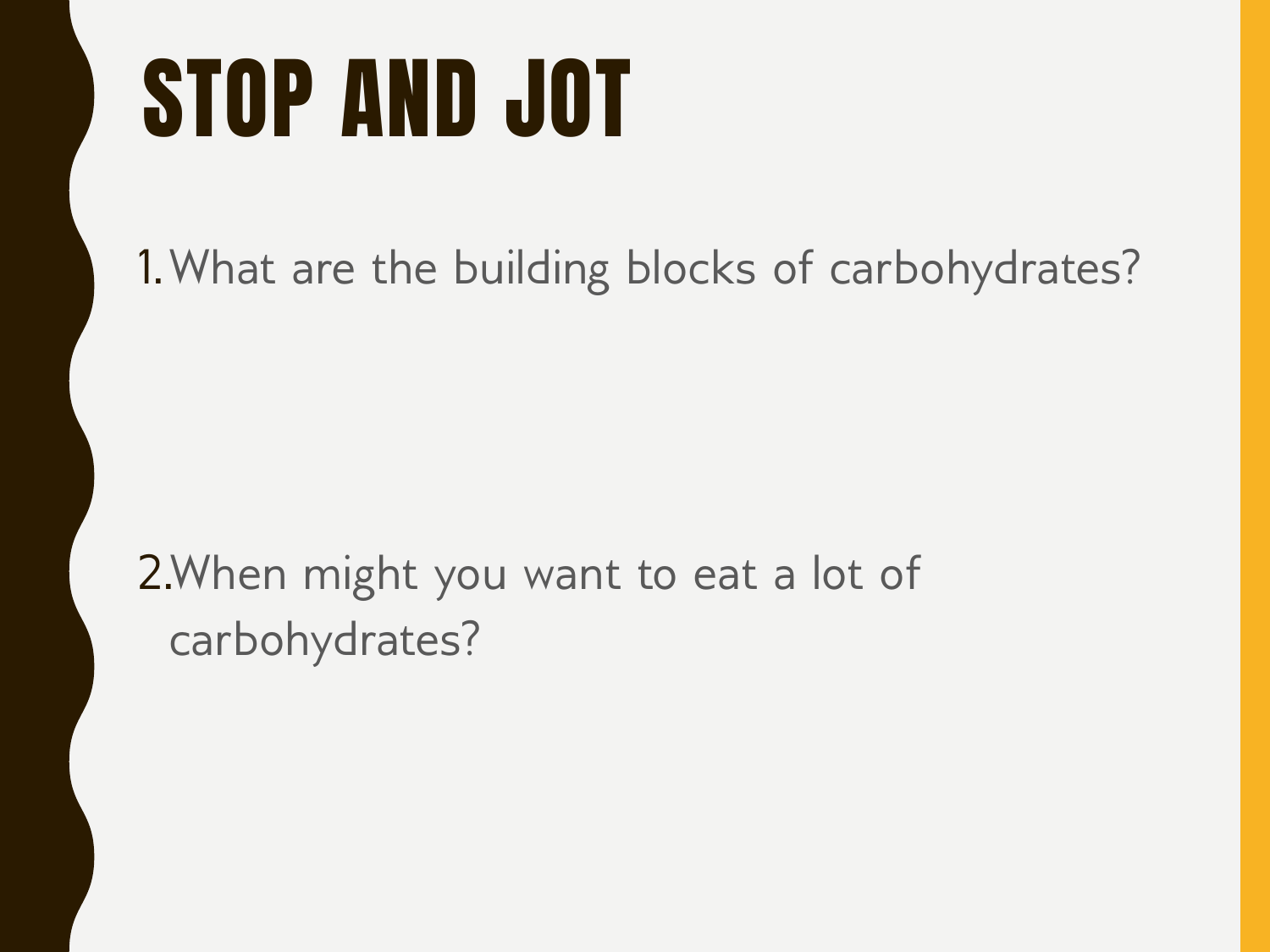

# STOP and jot
What are the building blocks of carbohydrates?

When might you want to eat a lot of carbohydrates?